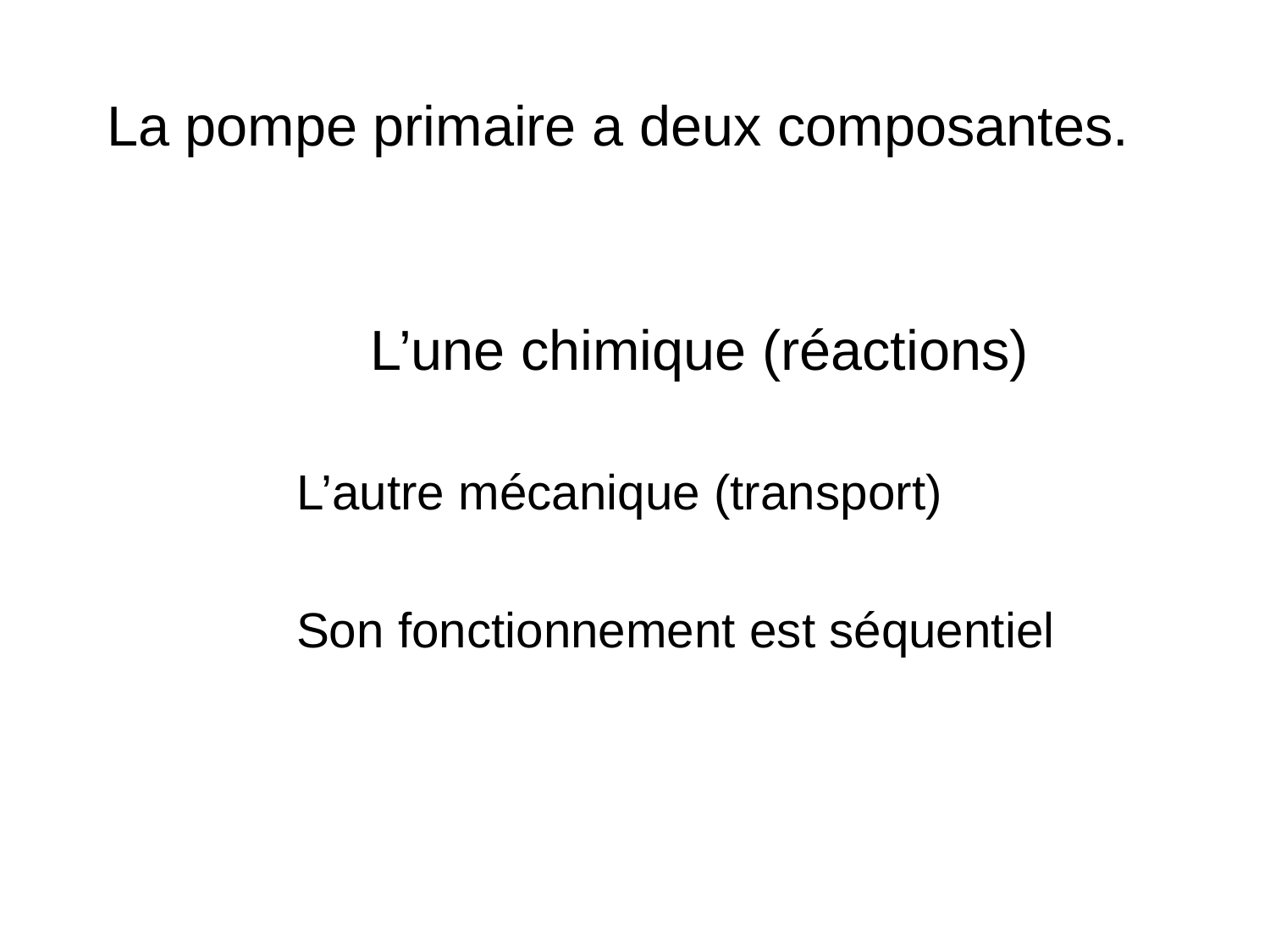

# La pompe primaire a deux composantes.
			L’une chimique (réactions)

		L’autre mécanique (transport)

		Son fonctionnement est séquentiel